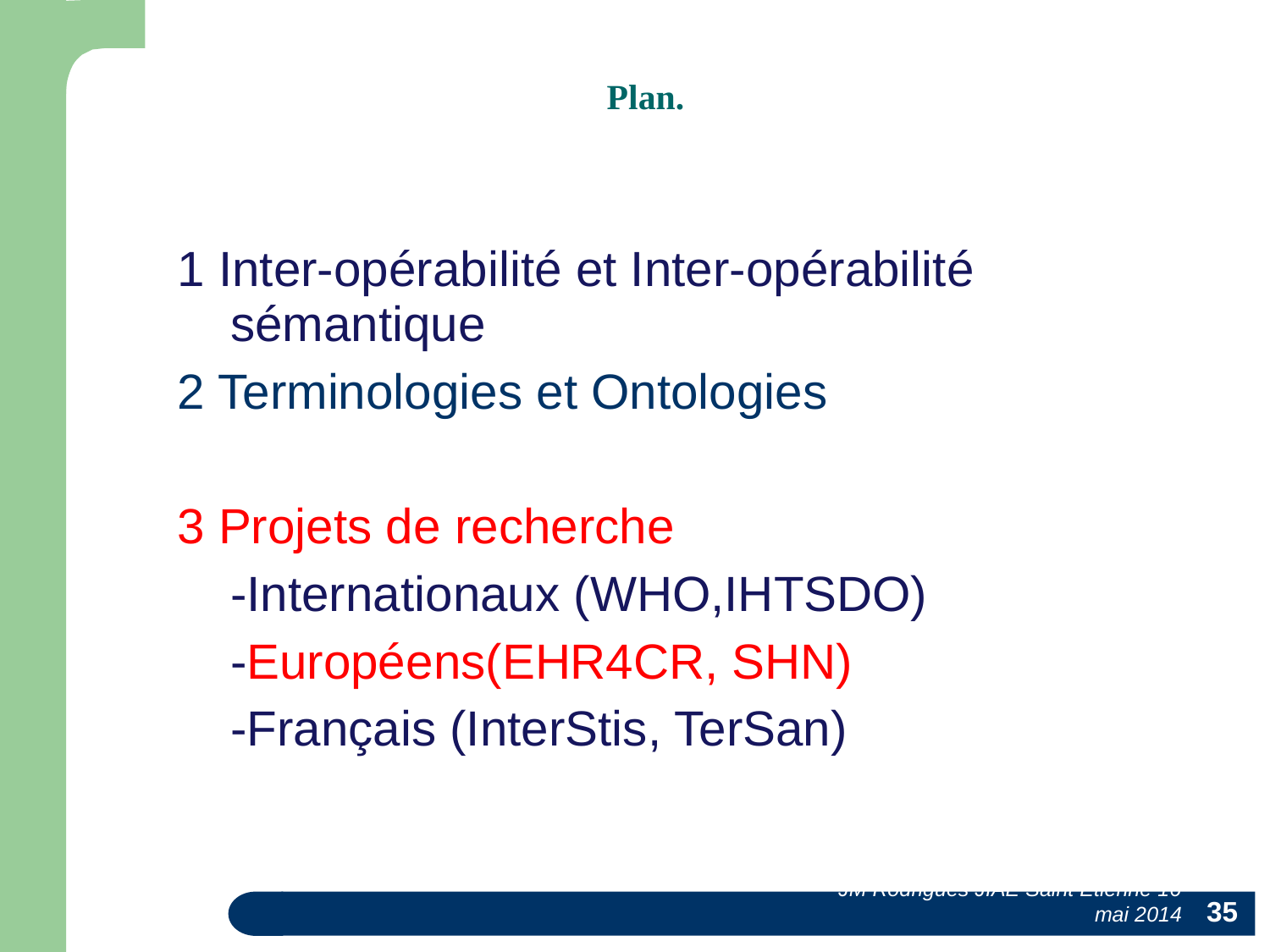

# Plan.
1 Inter-opérabilité et Inter-opérabilité sémantique
2 Terminologies et Ontologies

3 Projets de recherche
	-Internationaux (WHO,IHTSDO)
	-Européens(EHR4CR, SHN)
	-Français (InterStis, TerSan)
35
JM Rodrigues JIAE Saint Etienne 16 mai 2014